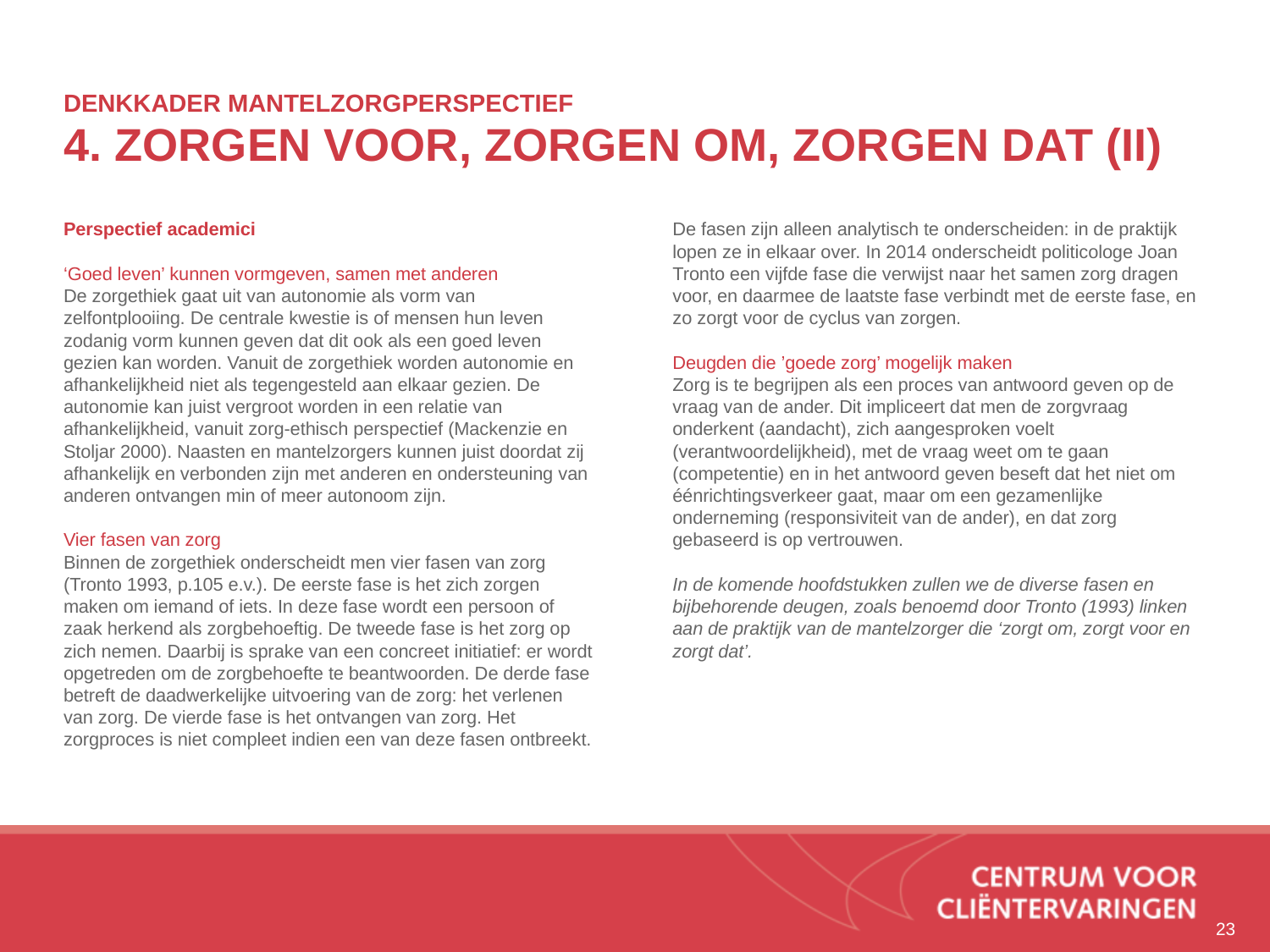

# Denkkader mantelzorgperspectief 4. Zorgen voor, zorgen om, zorgen dat (II)

Perspectief academici

‘Goed leven’ kunnen vormgeven, samen met anderen
De zorgethiek gaat uit van autonomie als vorm van zelfontplooiing. De centrale kwestie is of mensen hun leven zodanig vorm kunnen geven dat dit ook als een goed leven gezien kan worden. Vanuit de zorgethiek worden autonomie en afhankelijkheid niet als tegengesteld aan elkaar gezien. De autonomie kan juist vergroot worden in een relatie van afhankelijkheid, vanuit zorg-ethisch perspectief (Mackenzie en Stoljar 2000). Naasten en mantelzorgers kunnen juist doordat zij afhankelijk en verbonden zijn met anderen en ondersteuning van anderen ontvangen min of meer autonoom zijn.

Vier fasen van zorg
Binnen de zorgethiek onderscheidt men vier fasen van zorg (Tronto 1993, p.105 e.v.). De eerste fase is het zich zorgen maken om iemand of iets. In deze fase wordt een persoon of zaak herkend als zorgbehoeftig. De tweede fase is het zorg op zich nemen. Daarbij is sprake van een concreet initiatief: er wordt opgetreden om de zorgbehoefte te beantwoorden. De derde fase betreft de daadwerkelijke uitvoering van de zorg: het verlenen van zorg. De vierde fase is het ontvangen van zorg. Het zorgproces is niet compleet indien een van deze fasen ontbreekt. De fasen zijn alleen analytisch te onderscheiden: in de praktijk lopen ze in elkaar over. In 2014 onderscheidt politicologe Joan Tronto een vijfde fase die verwijst naar het samen zorg dragen voor, en daarmee de laatste fase verbindt met de eerste fase, en zo zorgt voor de cyclus van zorgen.

Deugden die ’goede zorg’ mogelijk maken
Zorg is te begrijpen als een proces van antwoord geven op de vraag van de ander. Dit impliceert dat men de zorgvraag onderkent (aandacht), zich aangesproken voelt (verantwoordelijkheid), met de vraag weet om te gaan (competentie) en in het antwoord geven beseft dat het niet om éénrichtingsverkeer gaat, maar om een gezamenlijke onderneming (responsiviteit van de ander), en dat zorg gebaseerd is op vertrouwen.

In de komende hoofdstukken zullen we de diverse fasen en bijbehorende deugen, zoals benoemd door Tronto (1993) linken aan de praktijk van de mantelzorger die ‘zorgt om, zorgt voor en zorgt dat’.